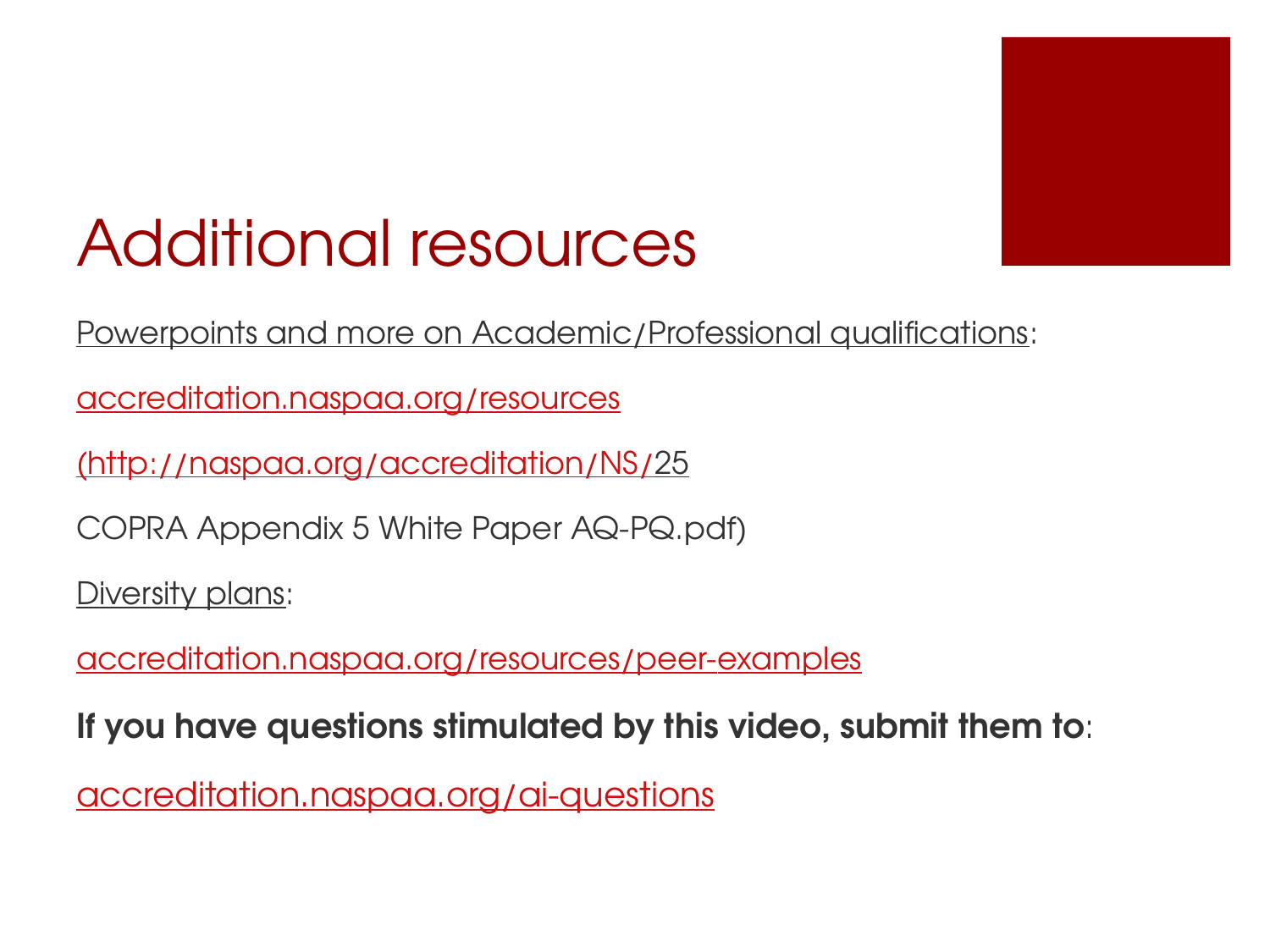

# Additional resources
Powerpoints and more on Academic/Professional qualifications:
accreditation.naspaa.org/resources
(http://naspaa.org/accreditation/NS/25
COPRA Appendix 5 White Paper AQ-PQ.pdf)
Diversity plans:
accreditation.naspaa.org/resources/peer-examples
If you have questions stimulated by this video, submit them to:
accreditation.naspaa.org/ai-questions